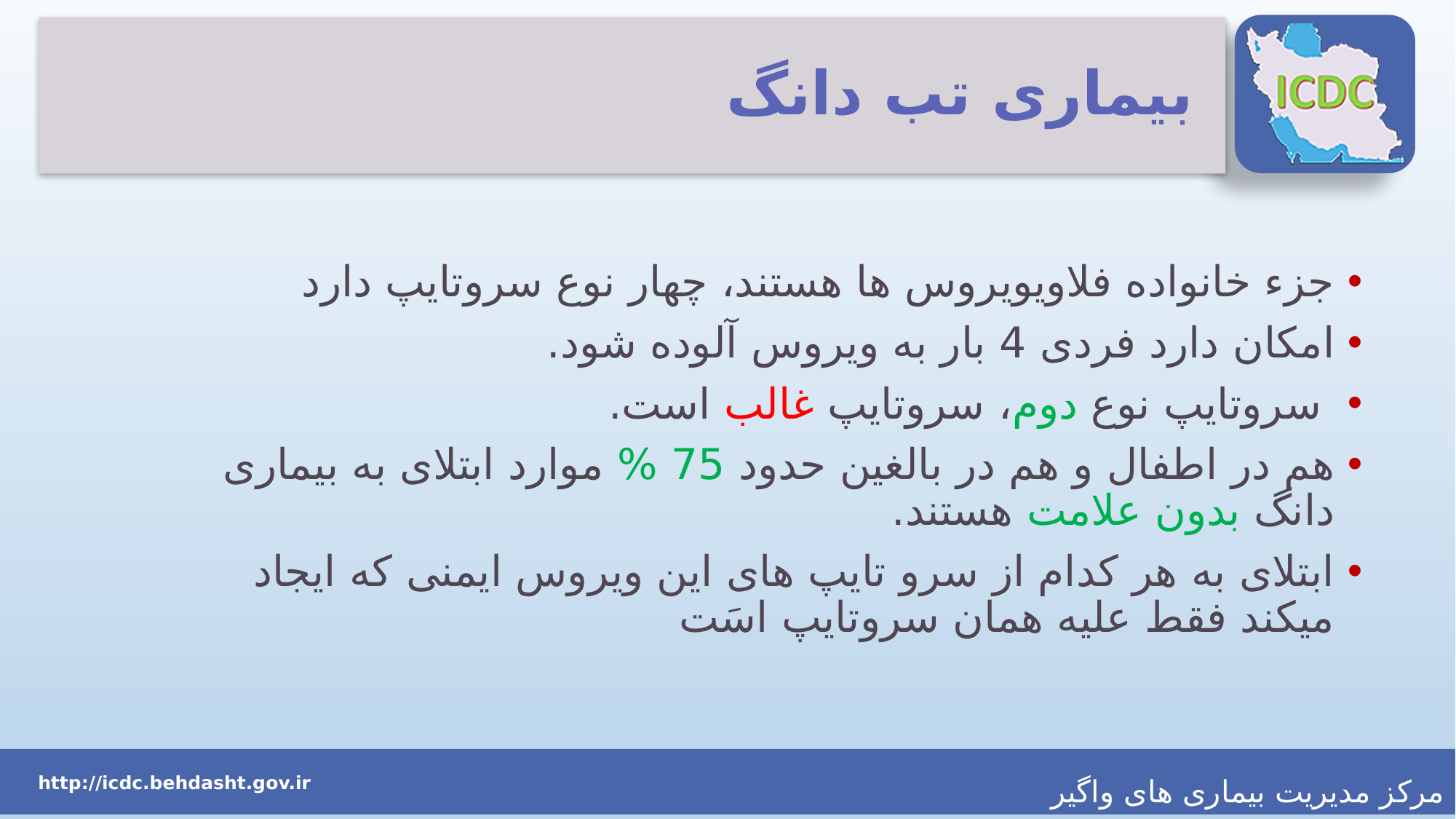

# بیماری تب دانگ
جزء خانواده فلاویویروس ها هستند، چهار نوع سروتایپ دارد
امکان دارد فردی 4 بار به ویروس آلوده شود.
 سروتایپ نوع دوم، سروتایپ غالب است.
هم در اطفال و هم در بالغین حدود 75 % موارد ابتلای به بیماری دانگ بدون علامت هستند.
ابتلای به هر کدام از سرو تایپ های این ویروس ایمنی که ایجاد میکند فقط علیه همان سروتایپ اسَت